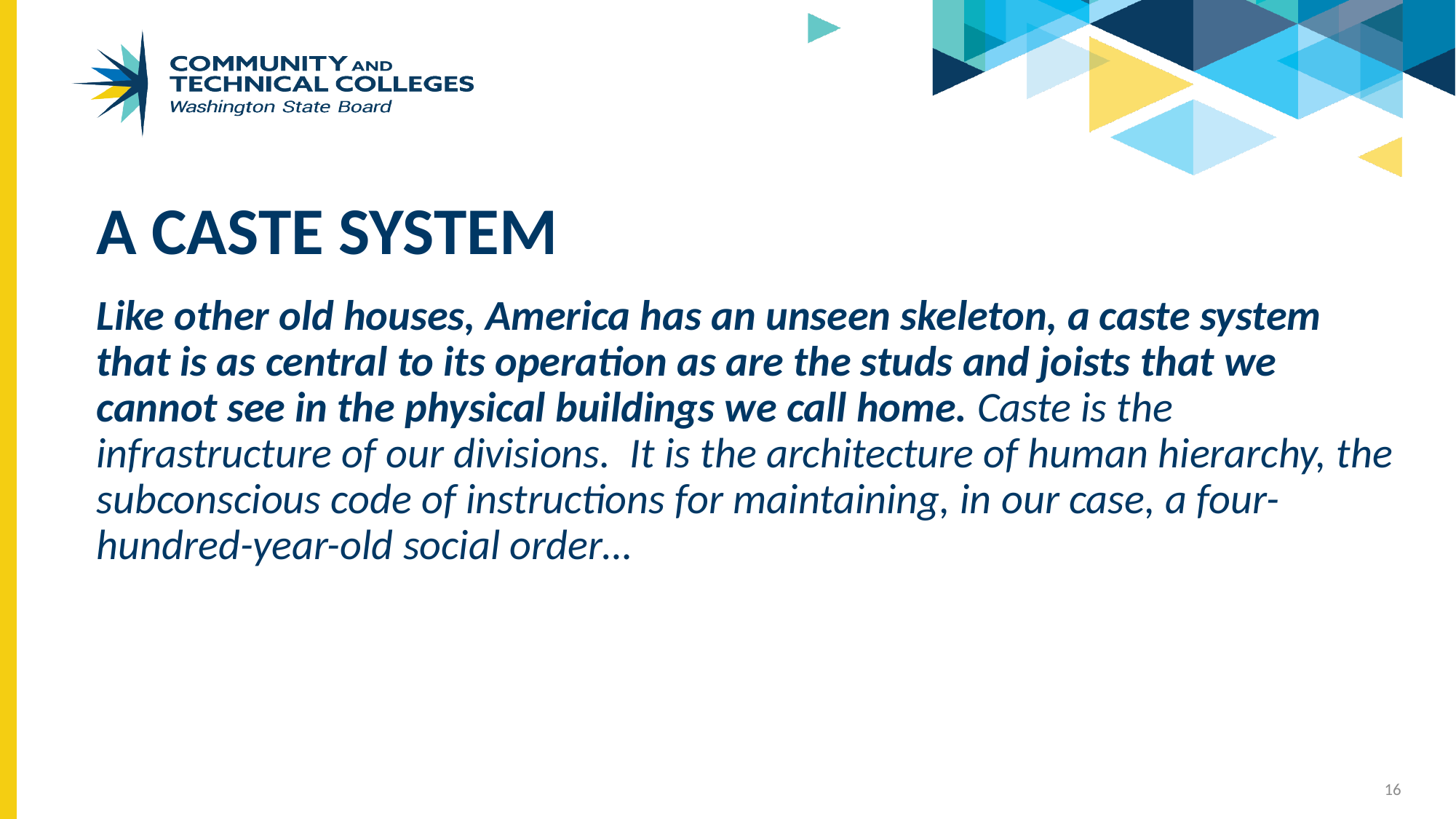

# A Caste system
Like other old houses, America has an unseen skeleton, a caste system that is as central to its operation as are the studs and joists that we cannot see in the physical buildings we call home. Caste is the infrastructure of our divisions.  It is the architecture of human hierarchy, the subconscious code of instructions for maintaining, in our case, a four-hundred-year-old social order…

16